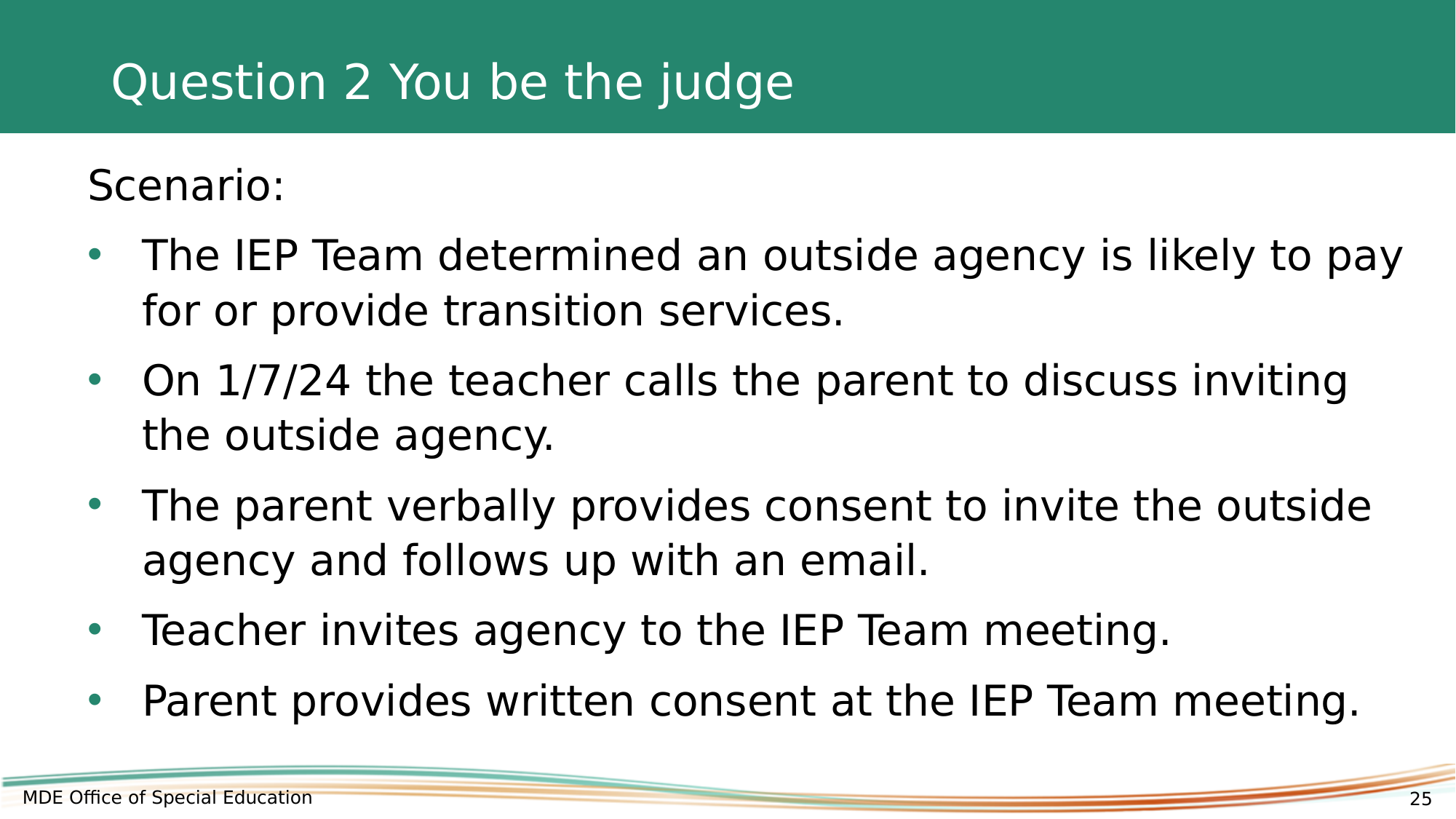

# Question 2 You be the judge
Scenario:
The IEP Team determined an outside agency is likely to pay for or provide transition services.
On 1/7/24 the teacher calls the parent to discuss inviting the outside agency.
The parent verbally provides consent to invite the outside agency and follows up with an email.
Teacher invites agency to the IEP Team meeting.
Parent provides written consent at the IEP Team meeting.
MDE Office of Special Education
25